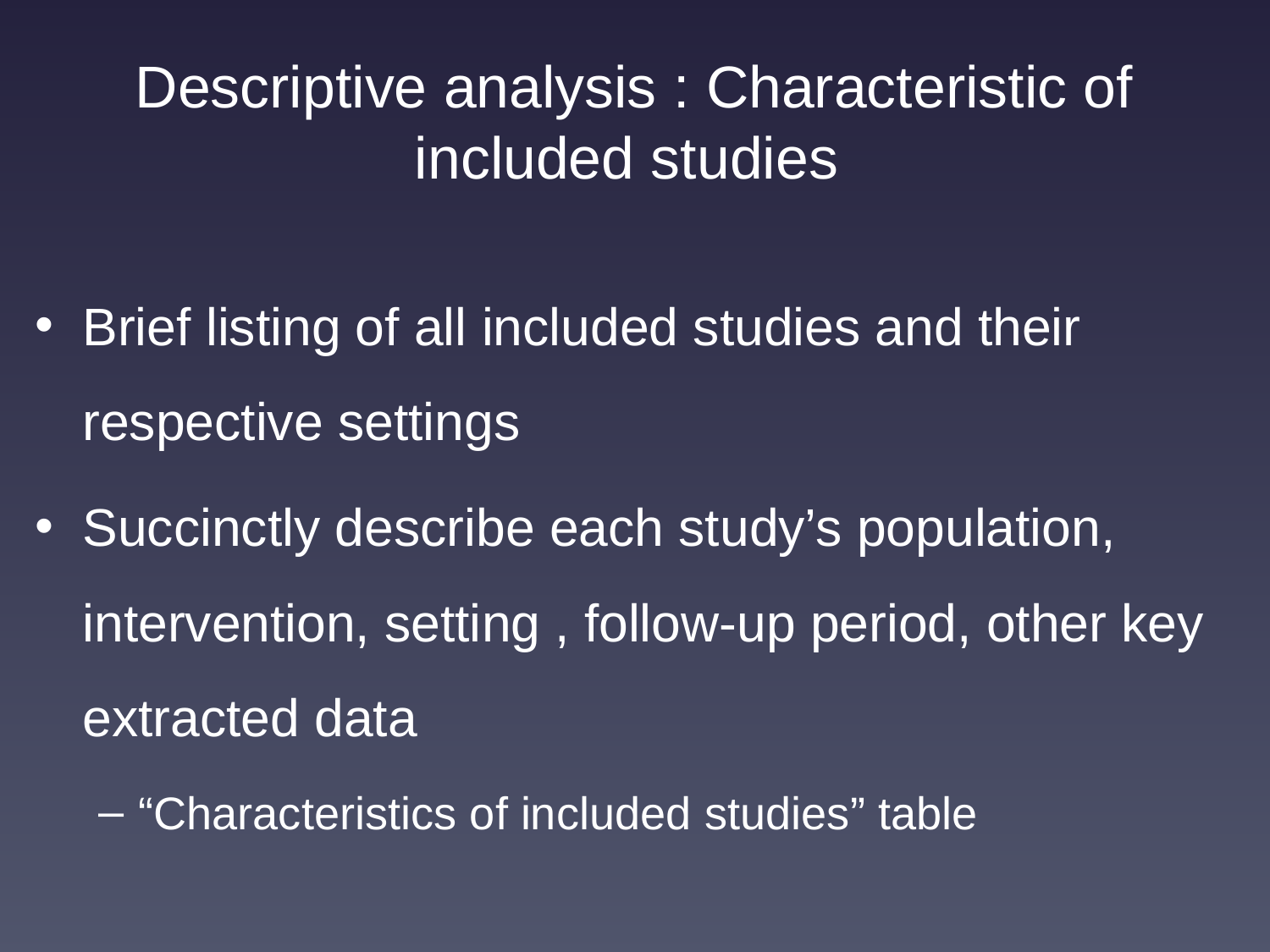

# Descriptive analysis : Characteristic of included studies
Brief listing of all included studies and their respective settings
Succinctly describe each study’s population, intervention, setting , follow-up period, other key extracted data
“Characteristics of included studies” table